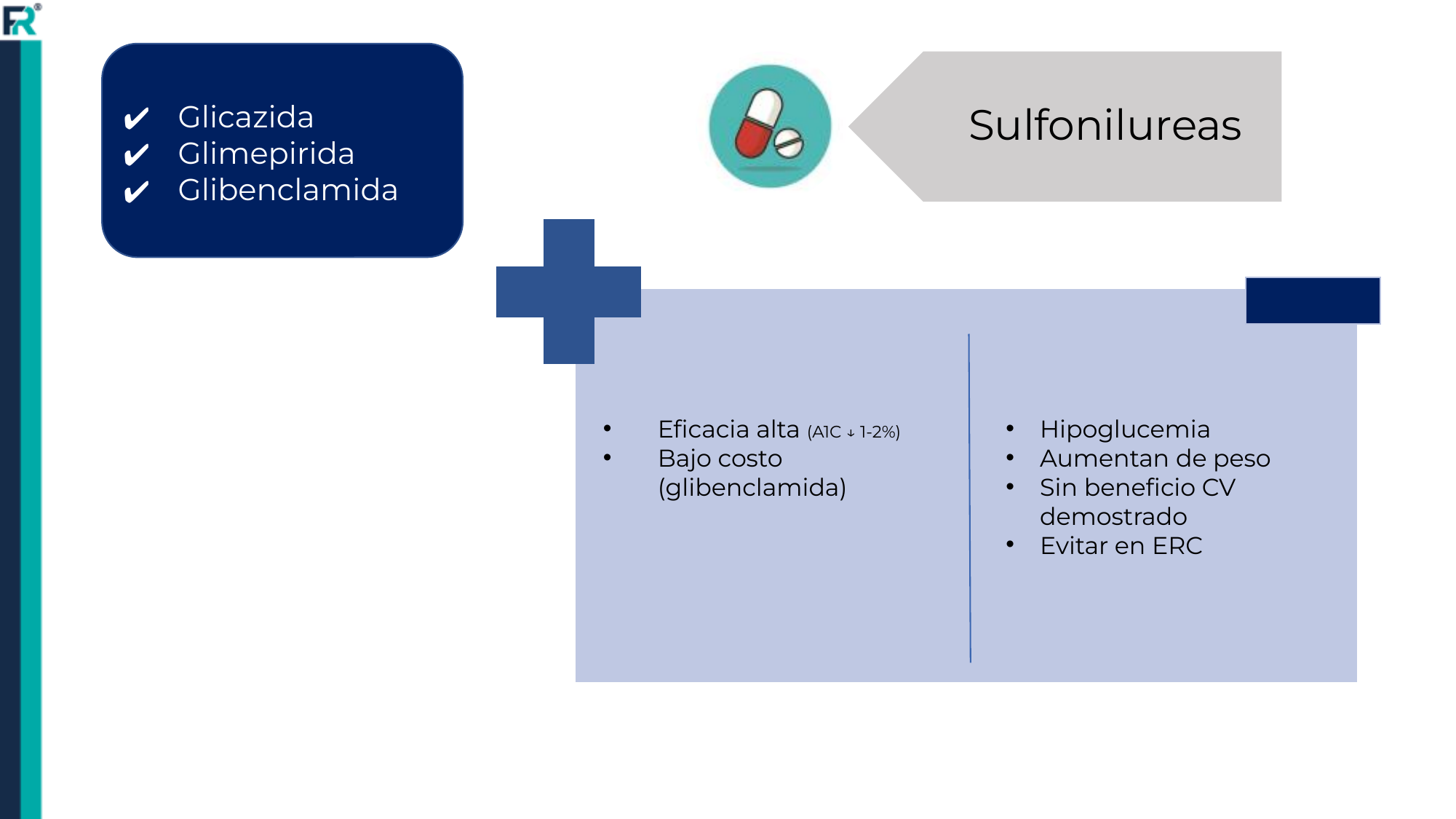

Glicazida
Glimepirida
Glibenclamida

Sulfonilureas

Eficacia alta (A1C ↓ 1-2%)
Bajo costo (glibenclamida)

Hipoglucemia
Aumentan de peso
Sin beneficio CV demostrado
Evitar en ERC